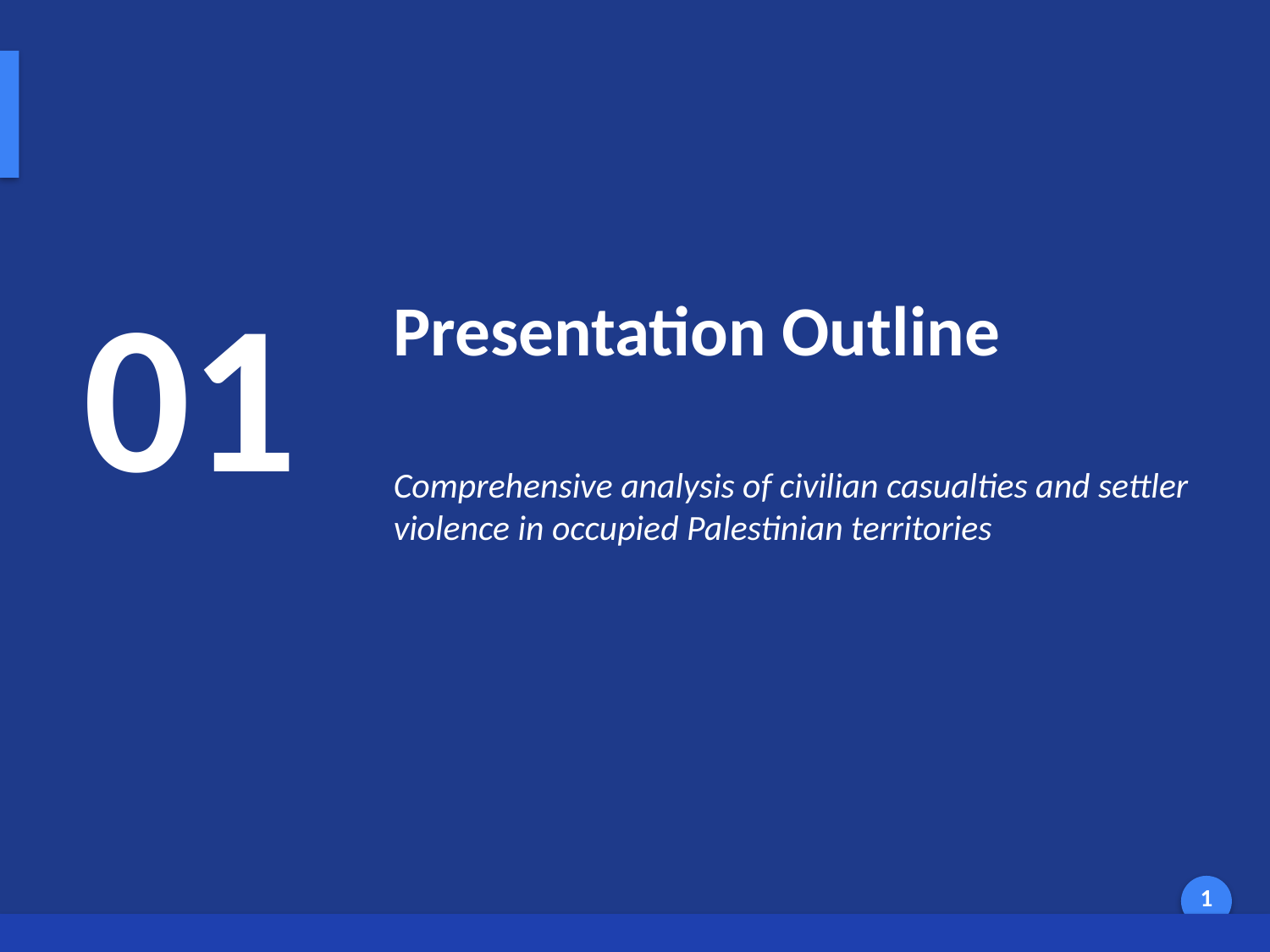

Agenda
01
Presentation Outline
Comprehensive analysis of civilian casualties and settler violence in occupied Palestinian territories
Generated by AI Scholar Frontier

1